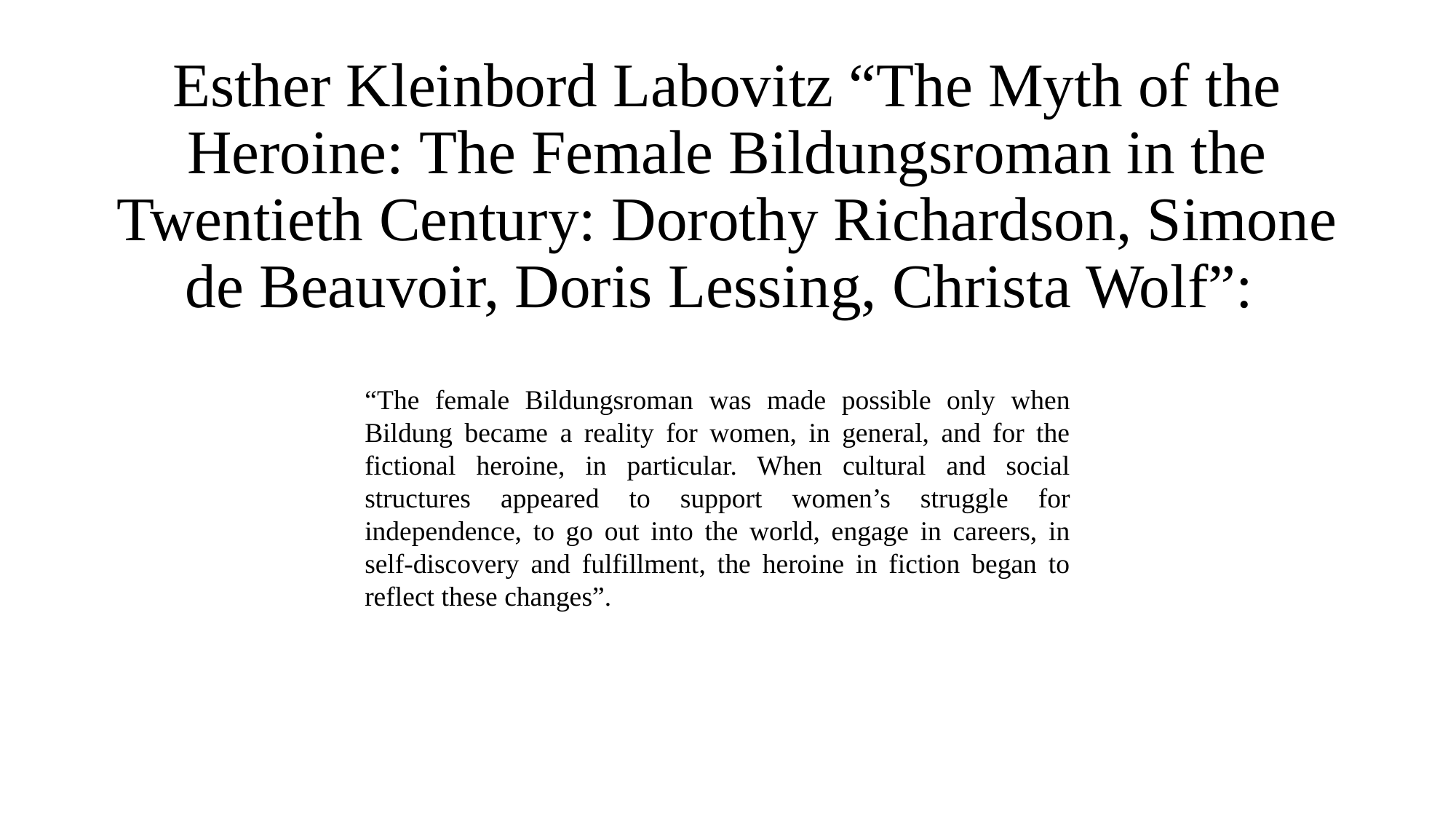

# Esther Kleinbord Labovitz “The Myth of the Heroine: The Female Bildungsroman in the Twentieth Century: Dorothy Richardson, Simone de Beauvoir, Doris Lessing, Christa Wolf”:
“The female Bildungsroman was made possible only when Bildung became a reality for women, in general, and for the fictional heroine, in particular. When cultural and social structures appeared to support women’s struggle for independence, to go out into the world, engage in careers, in self-discovery and fulfillment, the heroine in fiction began to reflect these changes”.